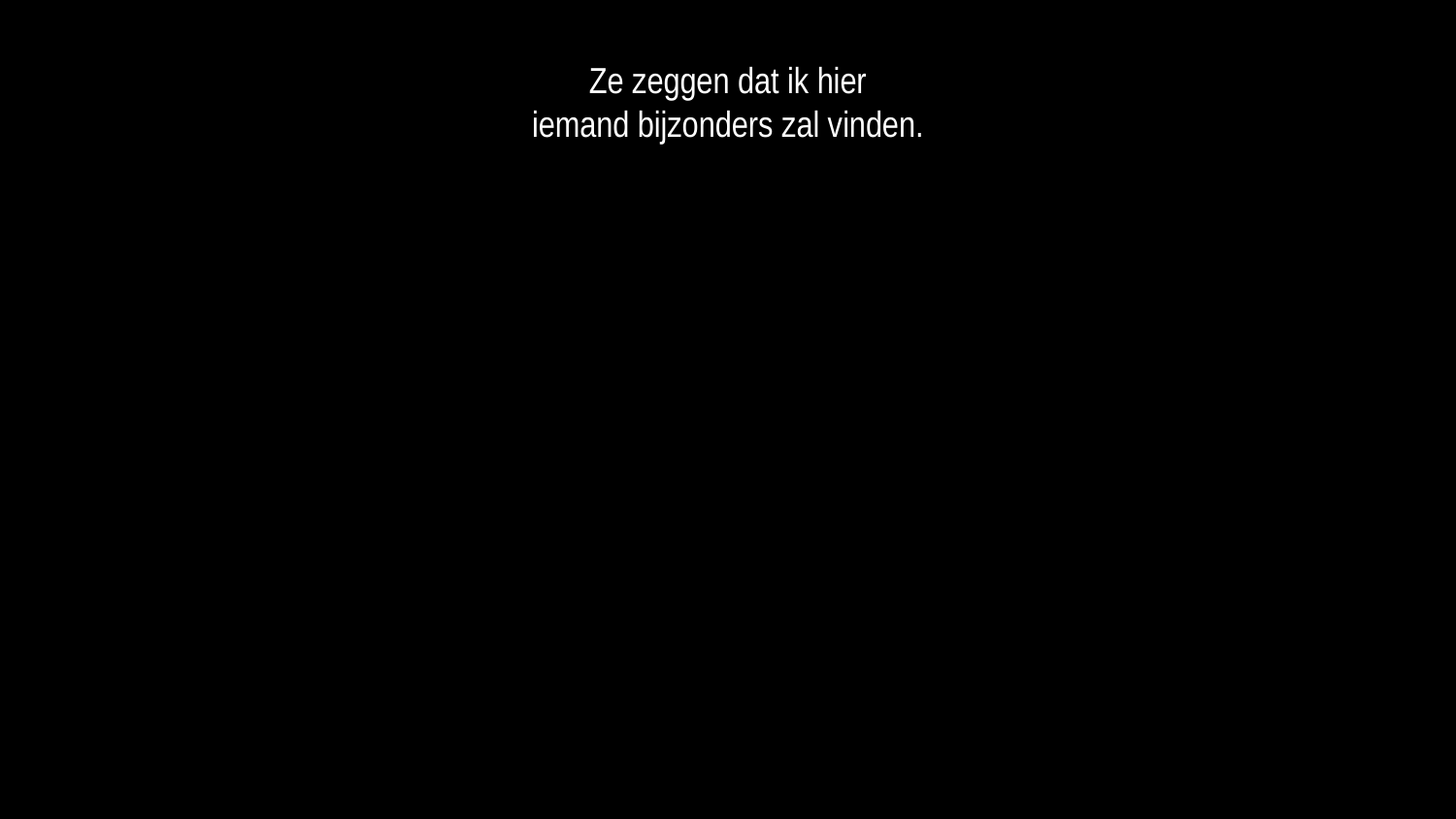

Ze zeggen dat ik hier
iemand bijzonders zal vinden.